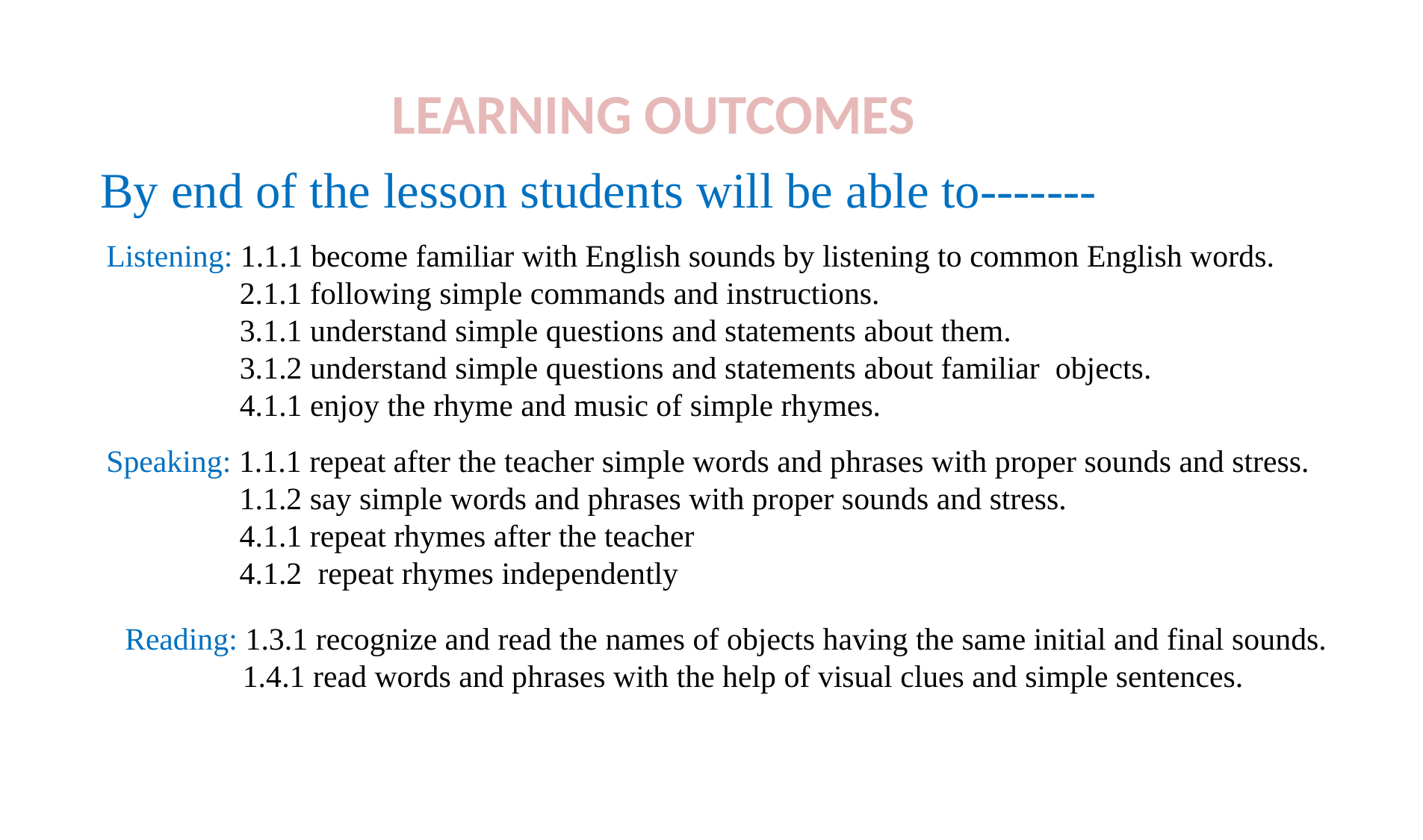

LEARNING OUTCOMES
By end of the lesson students will be able to-------
Listening: 1.1.1 become familiar with English sounds by listening to common English words.
                 2.1.1 following simple commands and instructions.
                 3.1.1 understand simple questions and statements about them.
                 3.1.2 understand simple questions and statements about familiar  objects.
                 4.1.1 enjoy the rhyme and music of simple rhymes.
Speaking: 1.1.1 repeat after the teacher simple words and phrases with proper sounds and stress.
                 1.1.2 say simple words and phrases with proper sounds and stress.
                 4.1.1 repeat rhymes after the teacher
                 4.1.2  repeat rhymes independently
Reading: 1.3.1 recognize and read the names of objects having the same initial and final sounds.
               1.4.1 read words and phrases with the help of visual clues and simple sentences.